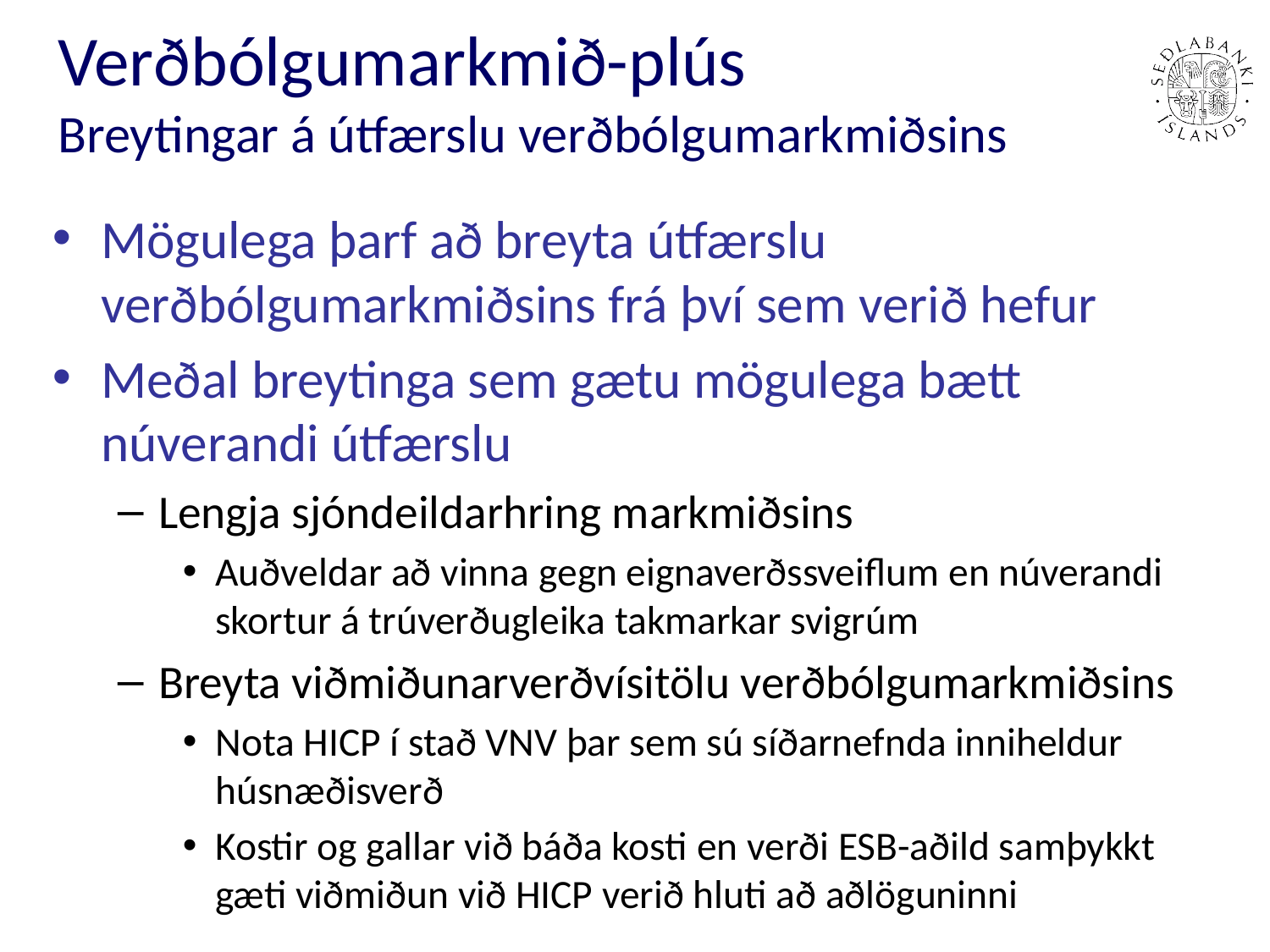

# Verðbólgumarkmið-plús Breytingar á útfærslu verðbólgumarkmiðsins
Mögulega þarf að breyta útfærslu verðbólgumarkmiðsins frá því sem verið hefur
Meðal breytinga sem gætu mögulega bætt núverandi útfærslu
Lengja sjóndeildarhring markmiðsins
Auðveldar að vinna gegn eignaverðssveiflum en núverandi skortur á trúverðugleika takmarkar svigrúm
Breyta viðmiðunarverðvísitölu verðbólgumarkmiðsins
Nota HICP í stað VNV þar sem sú síðarnefnda inniheldur húsnæðisverð
Kostir og gallar við báða kosti en verði ESB-aðild samþykkt gæti viðmiðun við HICP verið hluti að aðlöguninni